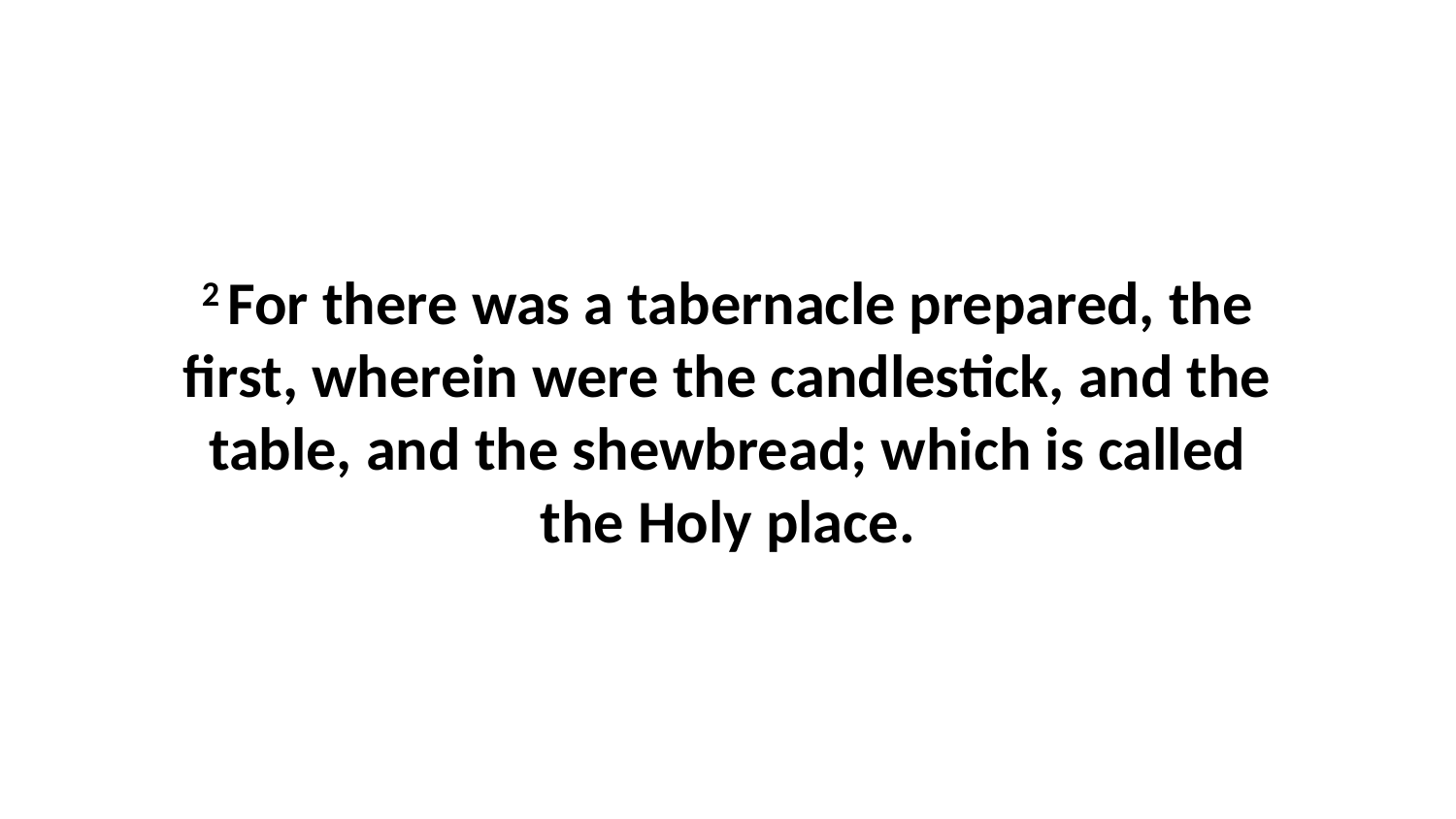

2 For there was a tabernacle prepared, the first, wherein were the candlestick, and the table, and the shewbread; which is called the Holy place.